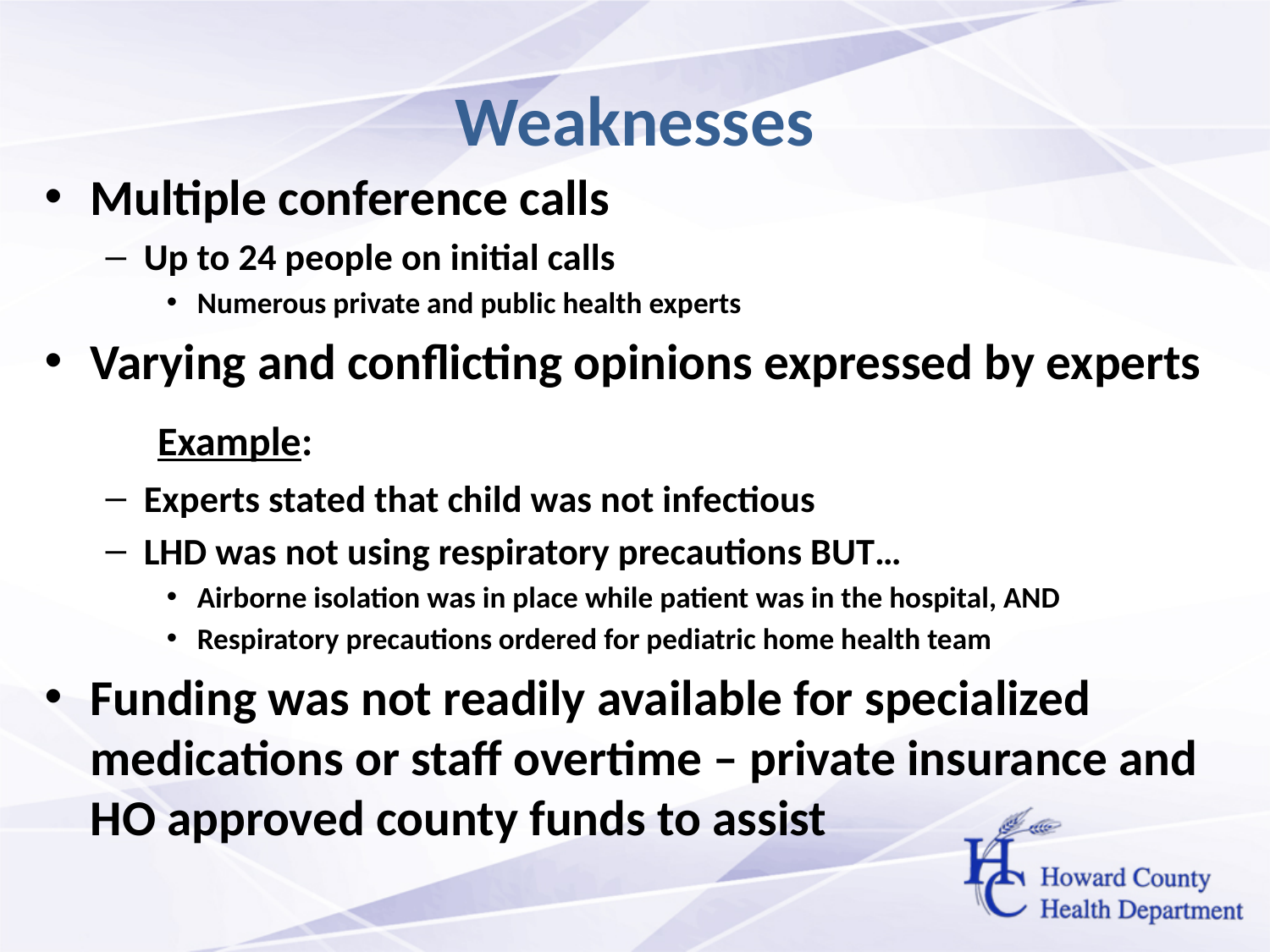

# Weaknesses
Multiple conference calls
Up to 24 people on initial calls
Numerous private and public health experts
Varying and conflicting opinions expressed by experts
    	Example:
Experts stated that child was not infectious
LHD was not using respiratory precautions BUT…
Airborne isolation was in place while patient was in the hospital, AND
Respiratory precautions ordered for pediatric home health team
Funding was not readily available for specialized medications or staff overtime – private insurance and HO approved county funds to assist